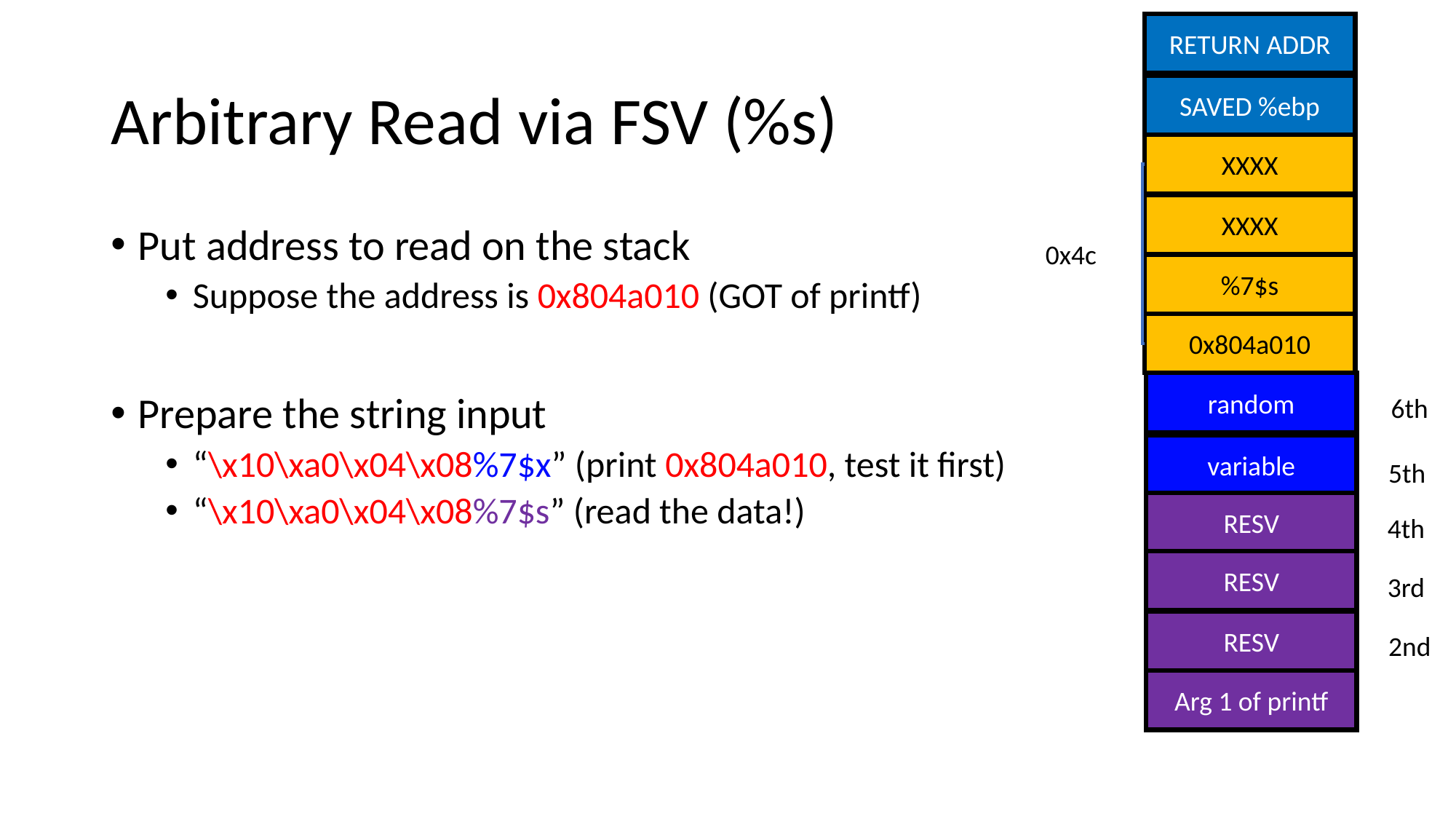

RETURN ADDR
# Arbitrary Read via FSV (%s)
SAVED %ebp
XXXX
XXXX
Put address to read on the stack
Suppose the address is 0x804a010 (GOT of printf)

Prepare the string input
“\x10\xa0\x04\x08%7$x” (print 0x804a010, test it first)
“\x10\xa0\x04\x08%7$s” (read the data!)

0x4c
%7$s
0x804a010
random
6th
variable
5th
RESV
4th
RESV
3rd
RESV
2nd
Arg 1 of printf